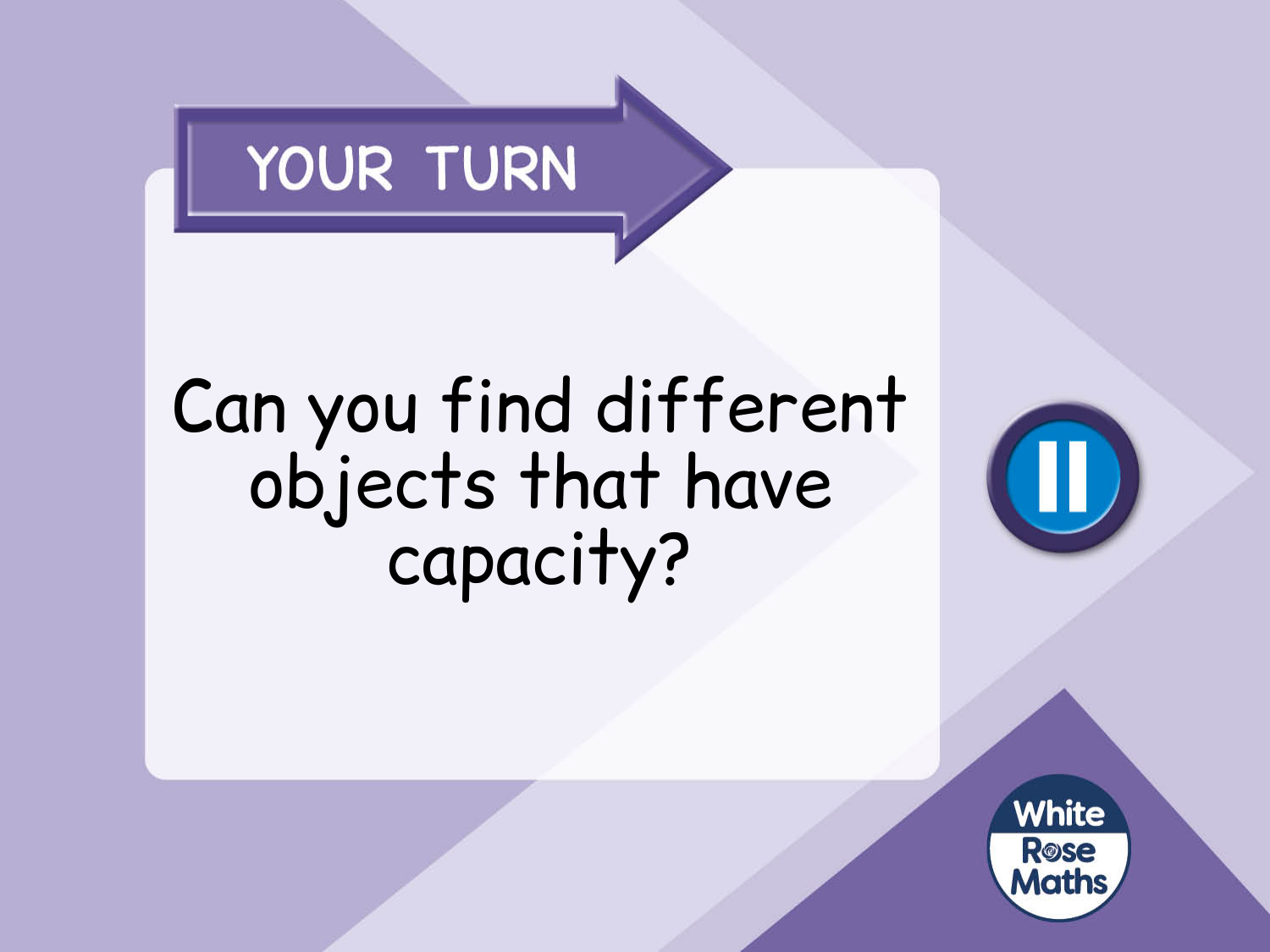

# Can you find different objects that have capacity?